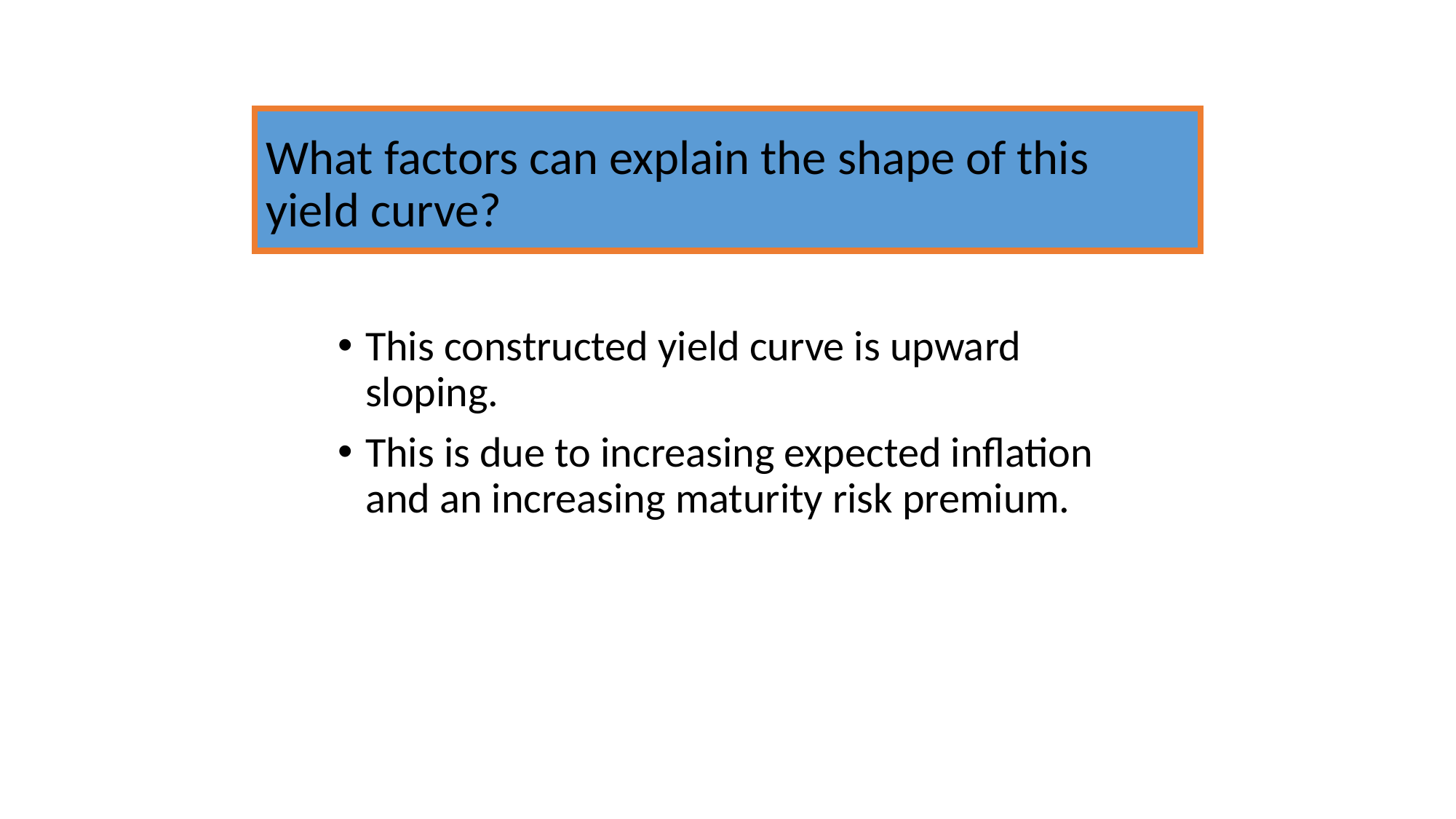

# What factors can explain the shape of this yield curve?
This constructed yield curve is upward sloping.
This is due to increasing expected inflation and an increasing maturity risk premium.